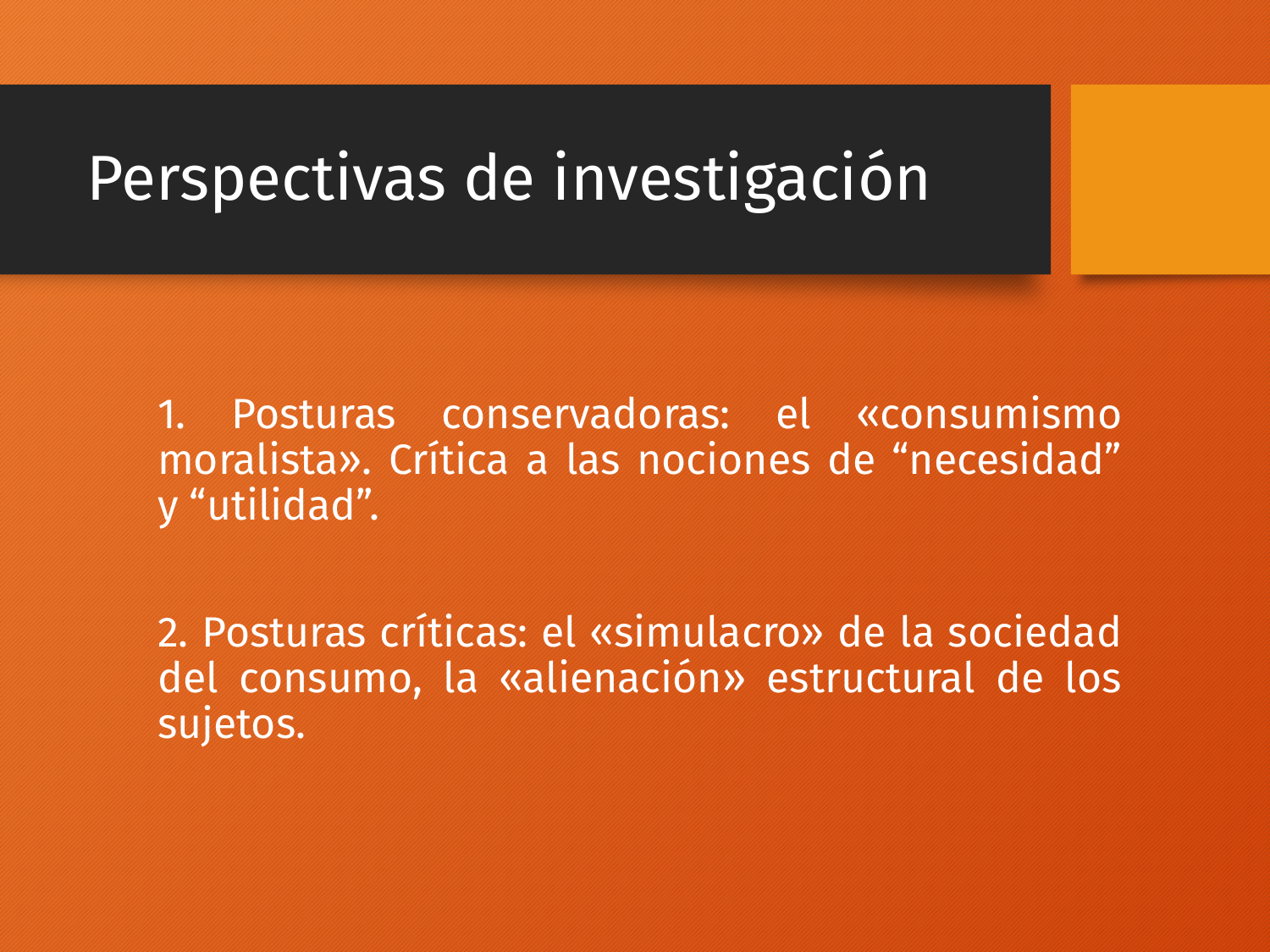

# Perspectivas de investigación
1. Posturas conservadoras: el «consumismo moralista». Crítica a las nociones de “necesidad” y “utilidad”.

2. Posturas críticas: el «simulacro» de la sociedad del consumo, la «alienación» estructural de los sujetos.